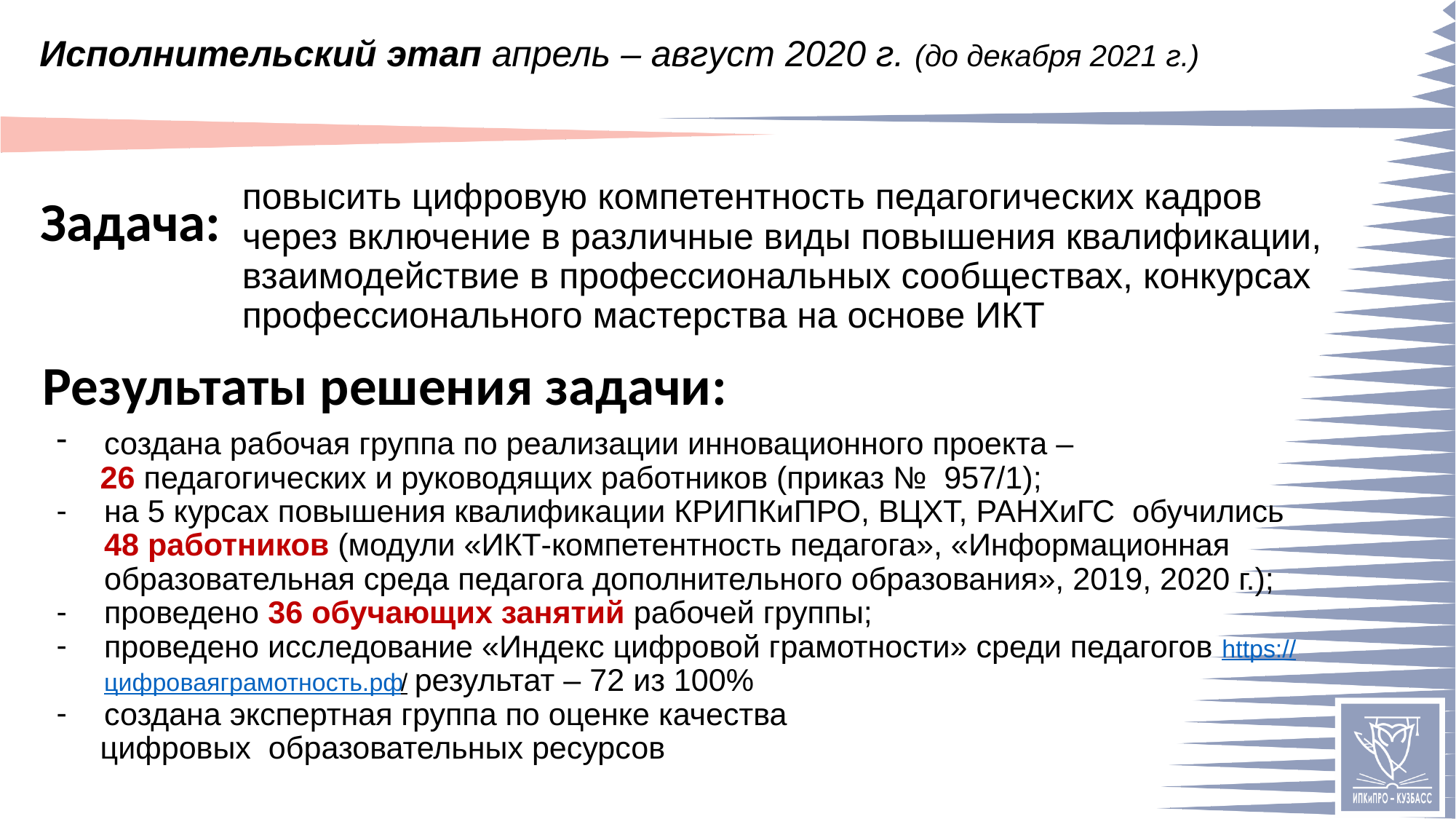

# Исполнительский этап апрель – август 2020 г. (до декабря 2021 г.)
повысить цифровую компетентность педагогических кадров
через включение в различные виды повышения квалификации, взаимодействие в профессиональных сообществах, конкурсах профессионального мастерства на основе ИКТ
создана рабочая группа по реализации инновационного проекта –
     26 педагогических и руководящих работников (приказ №  957/1);
на 5 курсах повышения квалификации КРИПКиПРО, ВЦХТ, РАНХиГС  обучились 48 работников (модули «ИКТ-компетентность педагога», «Информационная образовательная среда педагога дополнительного образования», 2019, 2020 г.);
проведено 36 обучающих занятий рабочей группы;
проведено исследование «Индекс цифровой грамотности» среди педагогов https://цифроваяграмотность.рф/ результат – 72 из 100%
создана экспертная группа по оценке качества
     цифровых  образовательных ресурсов